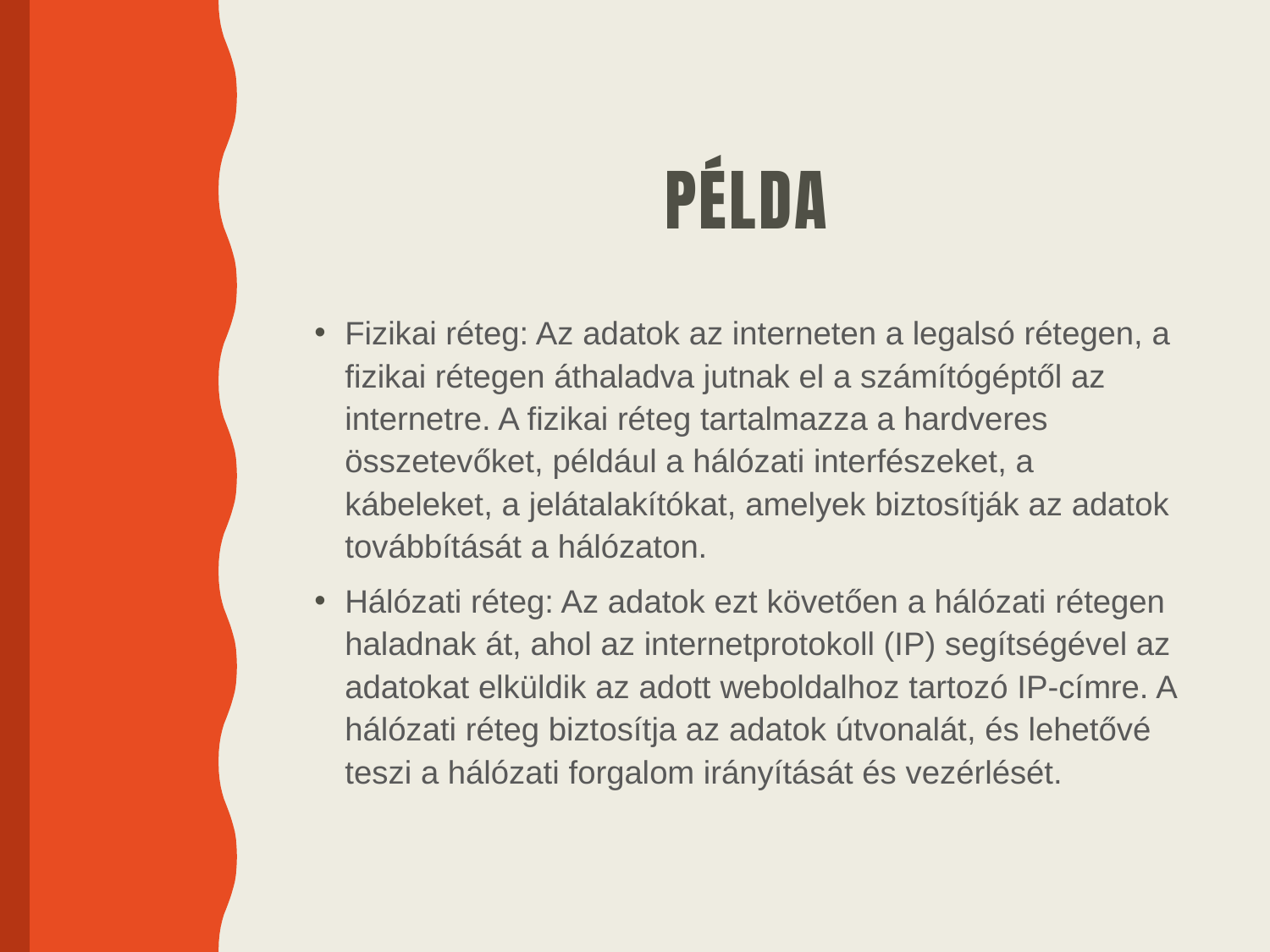

# Példa
Fizikai réteg: Az adatok az interneten a legalsó rétegen, a fizikai rétegen áthaladva jutnak el a számítógéptől az internetre. A fizikai réteg tartalmazza a hardveres összetevőket, például a hálózati interfészeket, a kábeleket, a jelátalakítókat, amelyek biztosítják az adatok továbbítását a hálózaton.
Hálózati réteg: Az adatok ezt követően a hálózati rétegen haladnak át, ahol az internetprotokoll (IP) segítségével az adatokat elküldik az adott weboldalhoz tartozó IP-címre. A hálózati réteg biztosítja az adatok útvonalát, és lehetővé teszi a hálózati forgalom irányítását és vezérlését.